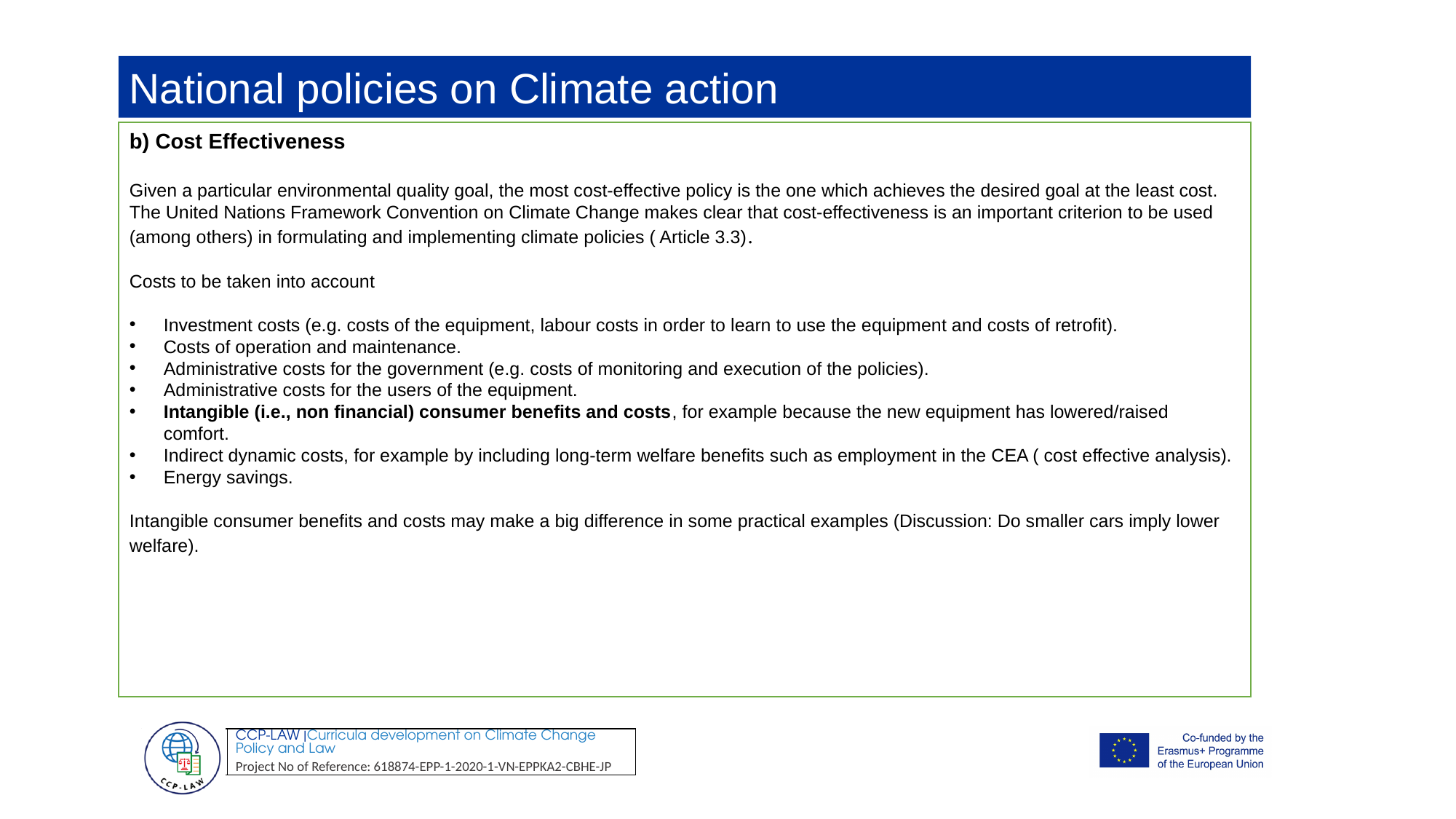

National policies on Climate action
b) Cost Effectiveness

Given a particular environmental quality goal, the most cost-effective policy is the one which achieves the desired goal at the least cost. The United Nations Framework Convention on Climate Change makes clear that cost-effectiveness is an important criterion to be used (among others) in formulating and implementing climate policies ( Article 3.3).

Costs to be taken into account

Investment costs (e.g. costs of the equipment, labour costs in order to learn to use the equipment and costs of retrofit).
Costs of operation and maintenance.
Administrative costs for the government (e.g. costs of monitoring and execution of the policies).
Administrative costs for the users of the equipment.
Intangible (i.e., non financial) consumer benefits and costs, for example because the new equipment has lowered/raised comfort.
Indirect dynamic costs, for example by including long-term welfare benefits such as employment in the CEA ( cost effective analysis).
Energy savings.

Intangible consumer benefits and costs may make a big difference in some practical examples (Discussion: Do smaller cars imply lower welfare).